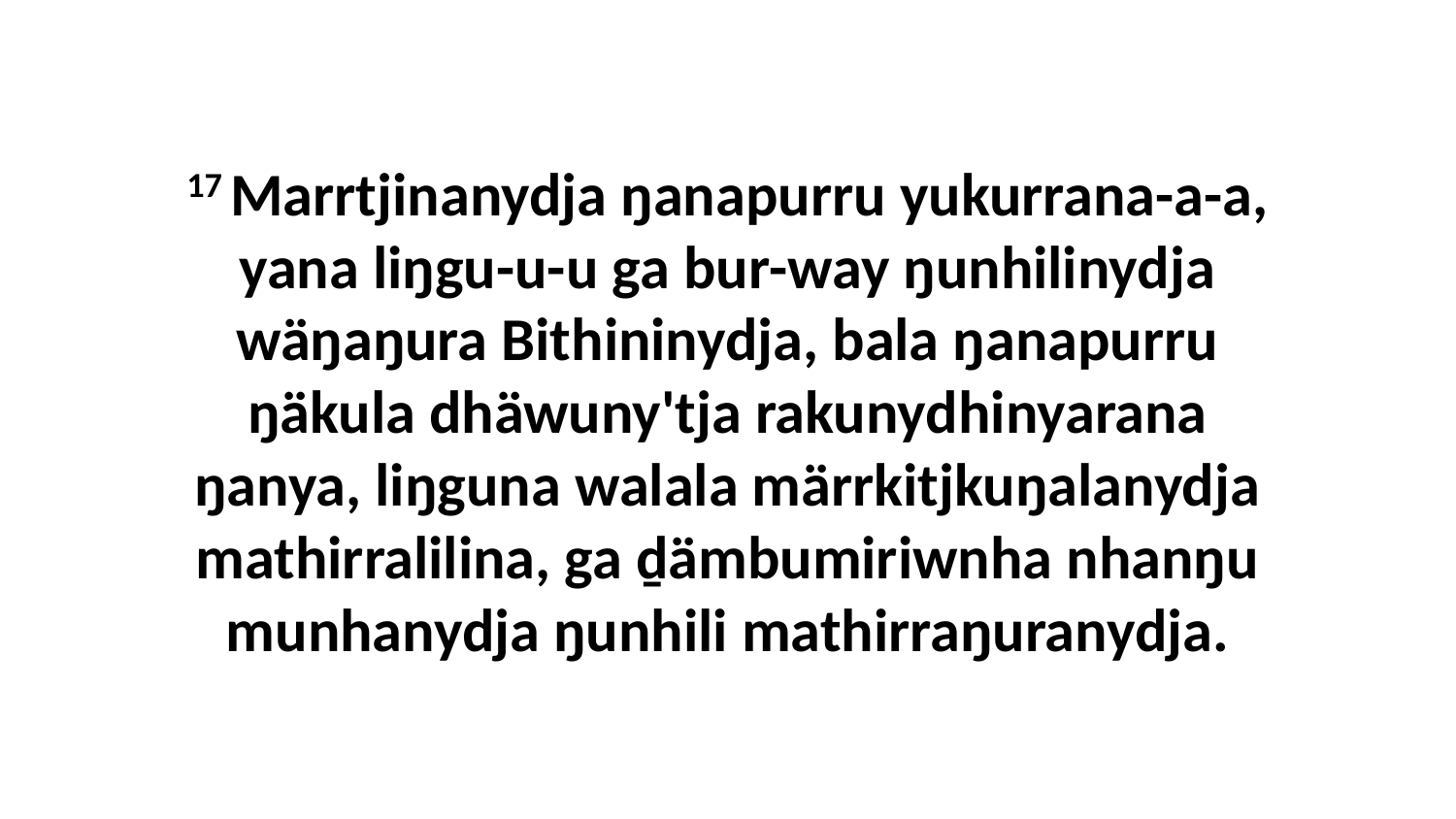

17 Marrtjinanydja ŋanapurru yukurrana-a-a, yana liŋgu-u-u ga bur-way ŋunhilinydja wäŋaŋura Bithininydja, bala ŋanapurru ŋäkula dhäwuny'tja rakunydhinyarana ŋanya, liŋguna walala märrkitjkuŋalanydja mathirralilina, ga ḏämbumiriwnha nhanŋu munhanydja ŋunhili mathirraŋuranydja.